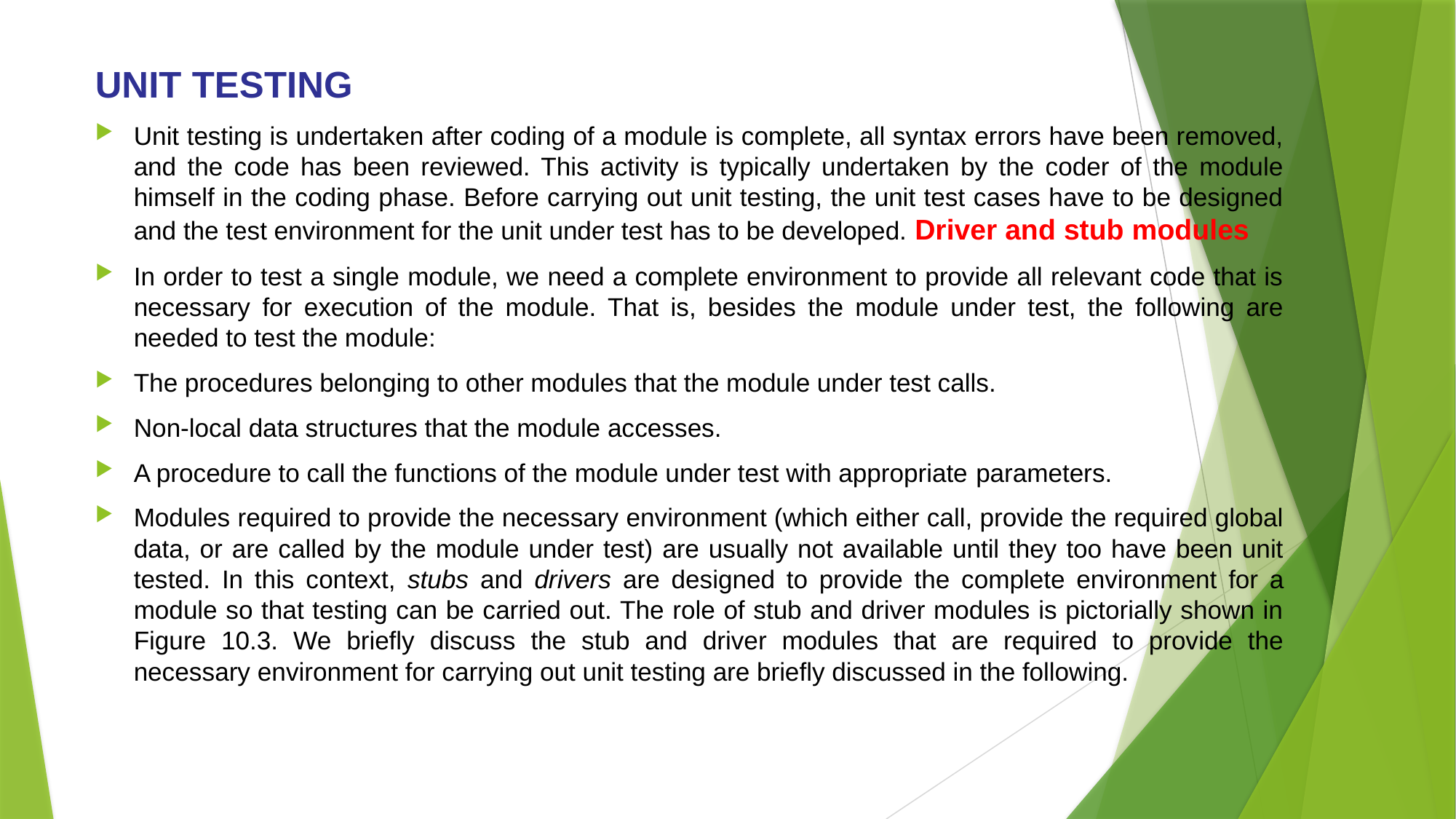

UNIT TESTING
Unit testing is undertaken after coding of a module is complete, all syntax errors have been removed, and the code has been reviewed. This activity is typically undertaken by the coder of the module himself in the coding phase. Before carrying out unit testing, the unit test cases have to be designed and the test environment for the unit under test has to be developed. Driver and stub modules
In order to test a single module, we need a complete environment to provide all relevant code that is necessary for execution of the module. That is, besides the module under test, the following are needed to test the module:
The procedures belonging to other modules that the module under test calls.
Non-local data structures that the module accesses.
A procedure to call the functions of the module under test with appropriate parameters.
Modules required to provide the necessary environment (which either call, provide the required global data, or are called by the module under test) are usually not available until they too have been unit tested. In this context, stubs and drivers are designed to provide the complete environment for a module so that testing can be carried out. The role of stub and driver modules is pictorially shown in Figure 10.3. We briefly discuss the stub and driver modules that are required to provide the necessary environment for carrying out unit testing are briefly discussed in the following.